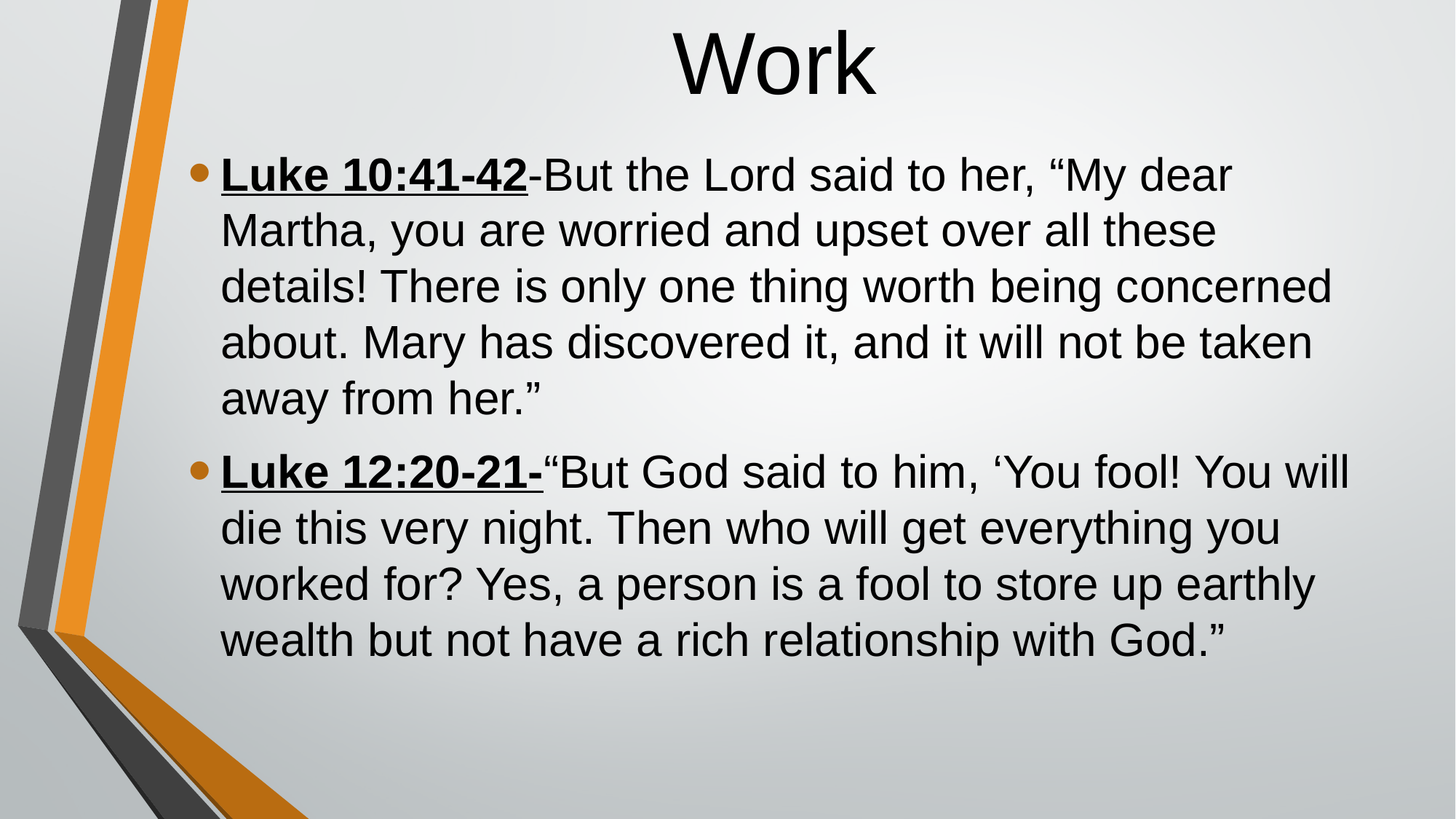

# Work
Luke 10:41-42-But the Lord said to her, “My dear Martha, you are worried and upset over all these details! There is only one thing worth being concerned about. Mary has discovered it, and it will not be taken away from her.”
Luke 12:20-21-“But God said to him, ‘You fool! You will die this very night. Then who will get everything you worked for? Yes, a person is a fool to store up earthly wealth but not have a rich relationship with God.”